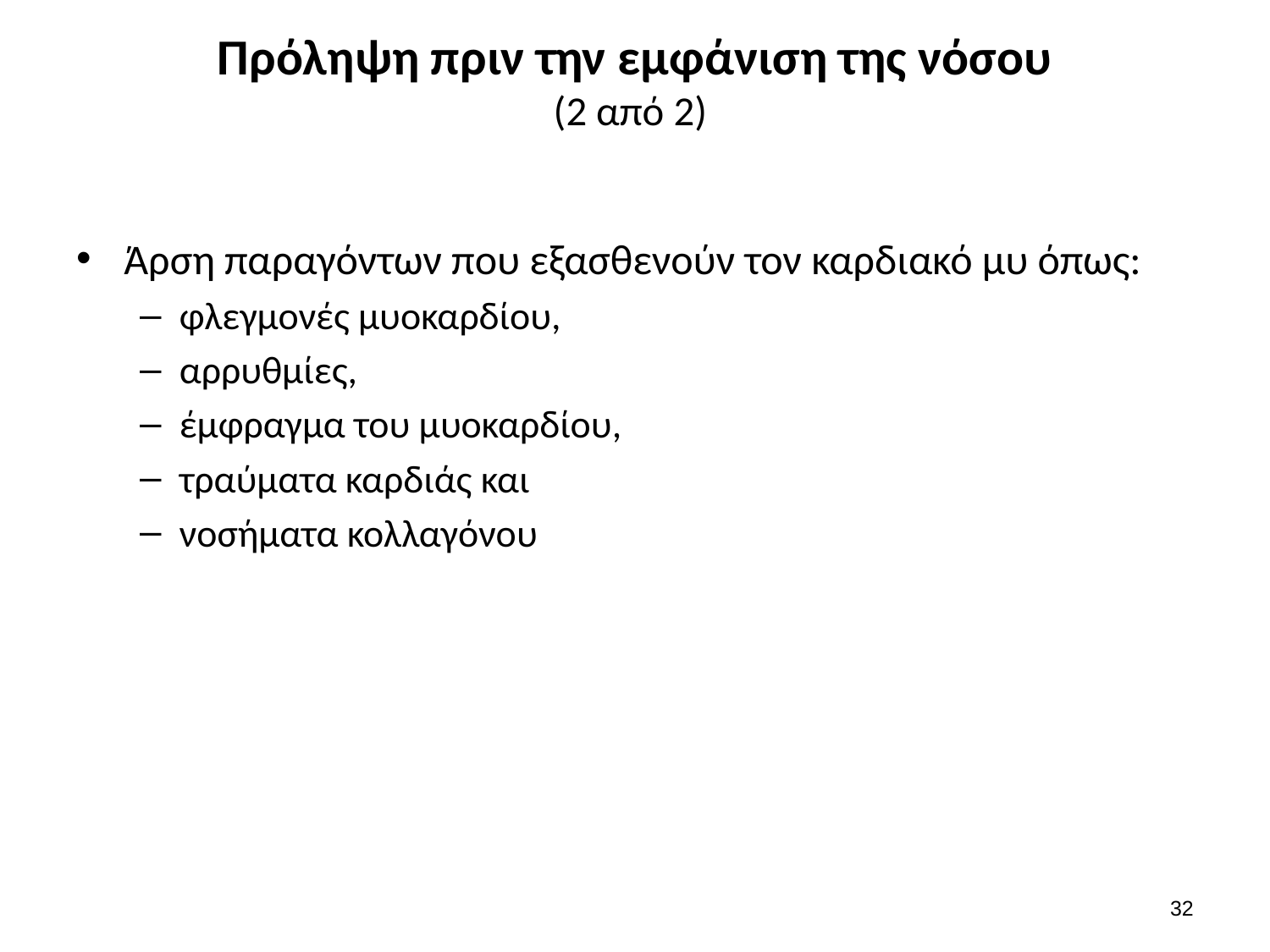

# Πρόληψη πριν την εμφάνιση της νόσου (2 από 2)
Άρση παραγόντων που εξασθενούν τον καρδιακό μυ όπως:
φλεγμονές μυοκαρδίου,
αρρυθμίες,
έμφραγμα του μυοκαρδίου,
τραύματα καρδιάς και
νοσήματα κολλαγόνου

32